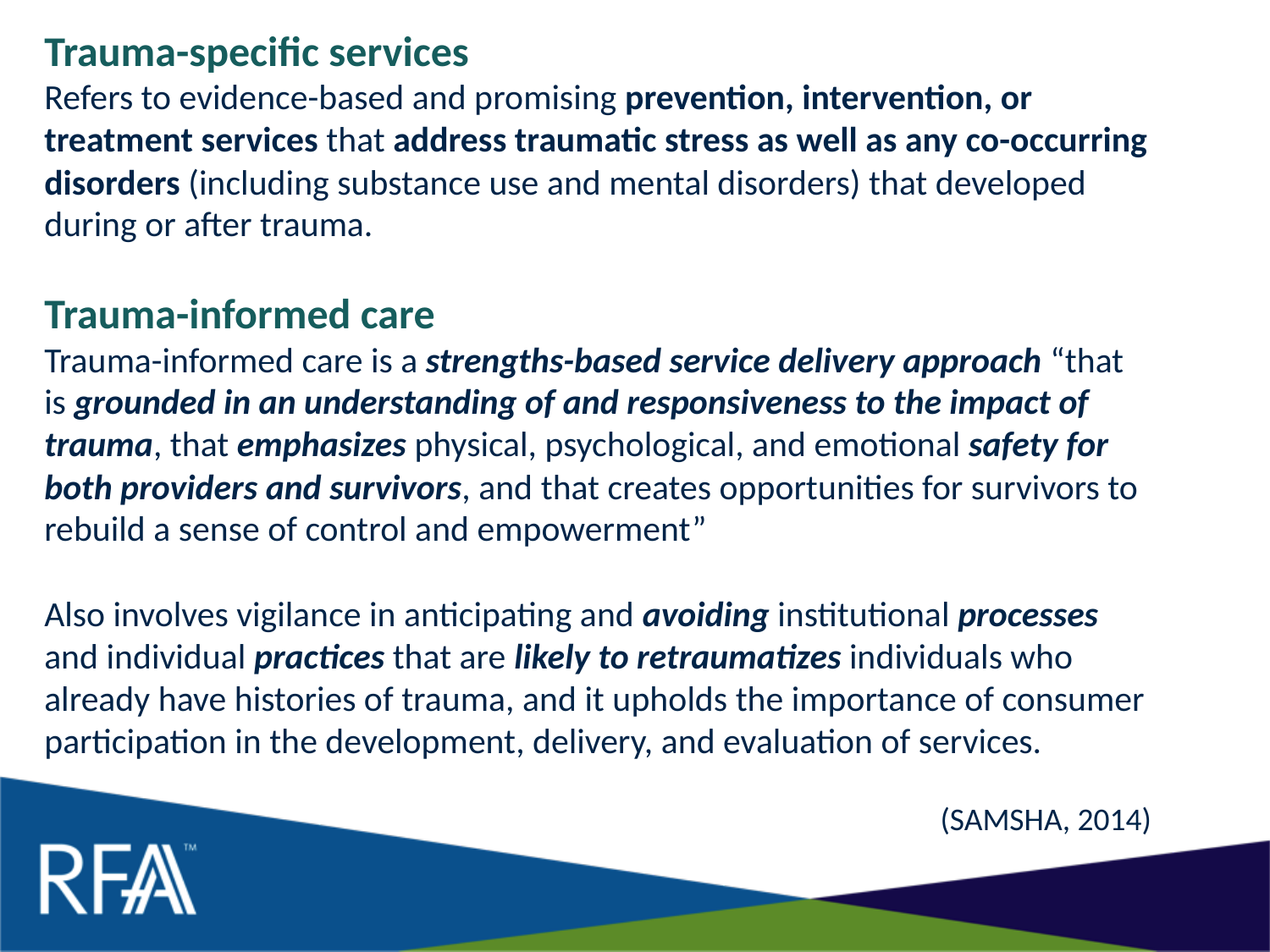

Trauma-specific services
Refers to evidence-based and promising prevention, intervention, or treatment services that address traumatic stress as well as any co-occurring disorders (including substance use and mental disorders) that developed during or after trauma.

Trauma-informed care
Trauma-informed care is a strengths-based service delivery approach “that is grounded in an understanding of and responsiveness to the impact of trauma, that emphasizes physical, psychological, and emotional safety for both providers and survivors, and that creates opportunities for survivors to rebuild a sense of control and empowerment”

Also involves vigilance in anticipating and avoiding institutional processes and individual practices that are likely to retraumatizes individuals who already have histories of trauma, and it upholds the importance of consumer participation in the development, delivery, and evaluation of services.

(SAMSHA, 2014)